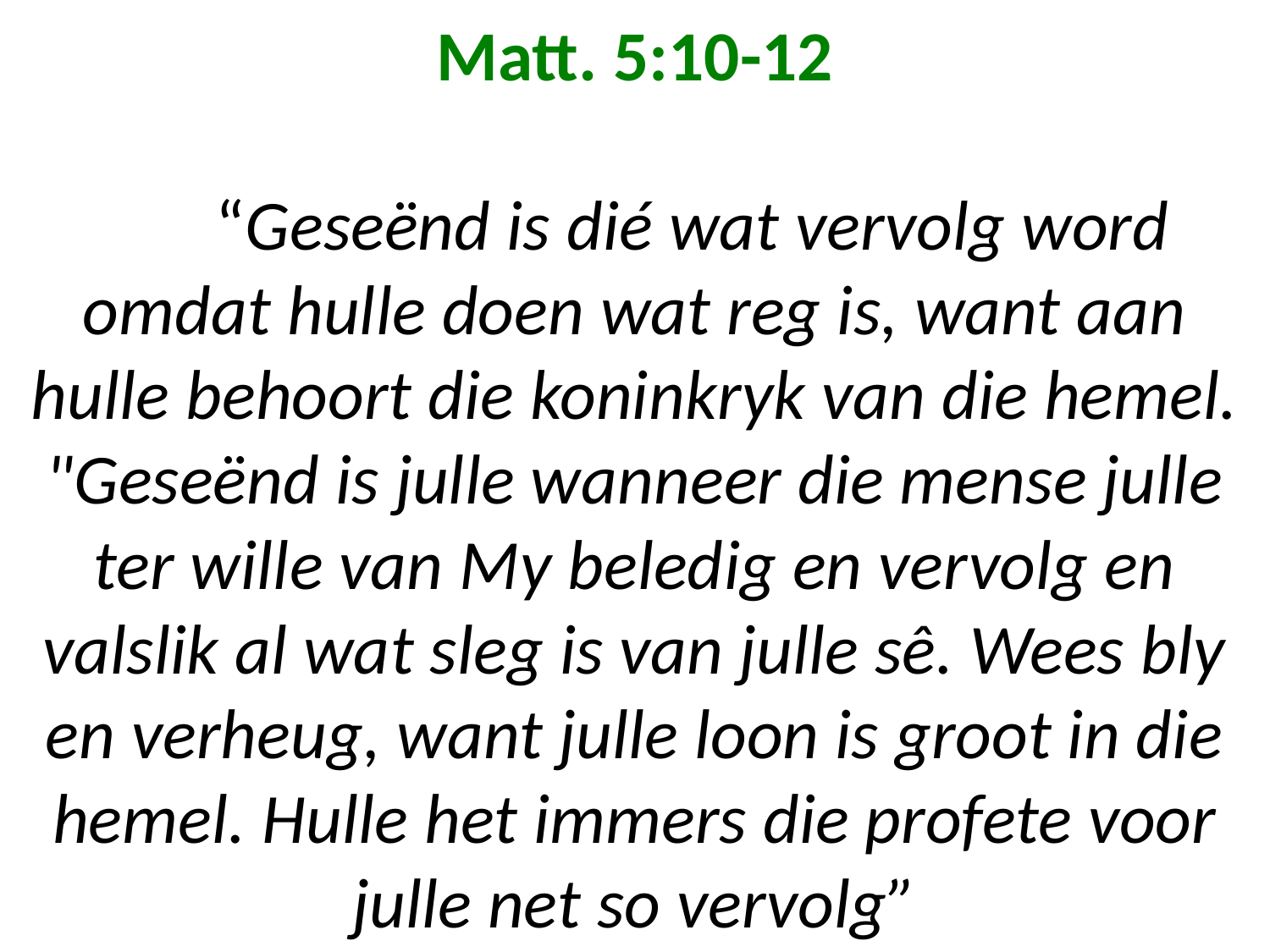

# Matt. 5:10-12 “Geseënd is dié wat vervolg word omdat hulle doen wat reg is, want aan hulle behoort die koninkryk van die hemel. "Geseënd is julle wanneer die mense julle ter wille van My beledig en vervolg en valslik al wat sleg is van julle sê. Wees bly en verheug, want julle loon is groot in die hemel. Hulle het immers die profete voor julle net so vervolg”